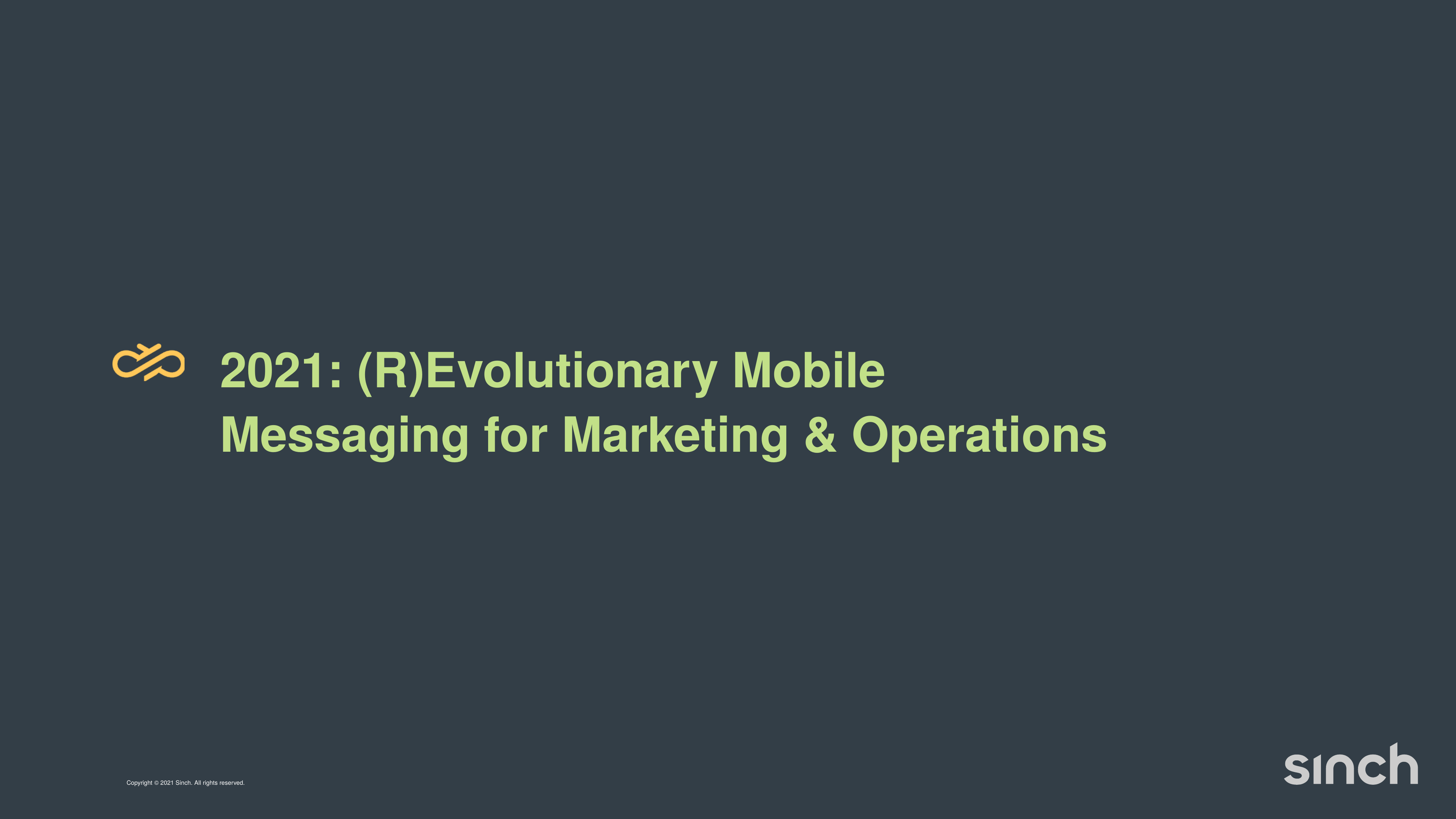

# 2021: (R)Evolutionary Mobile Messaging for Marketing & Operations